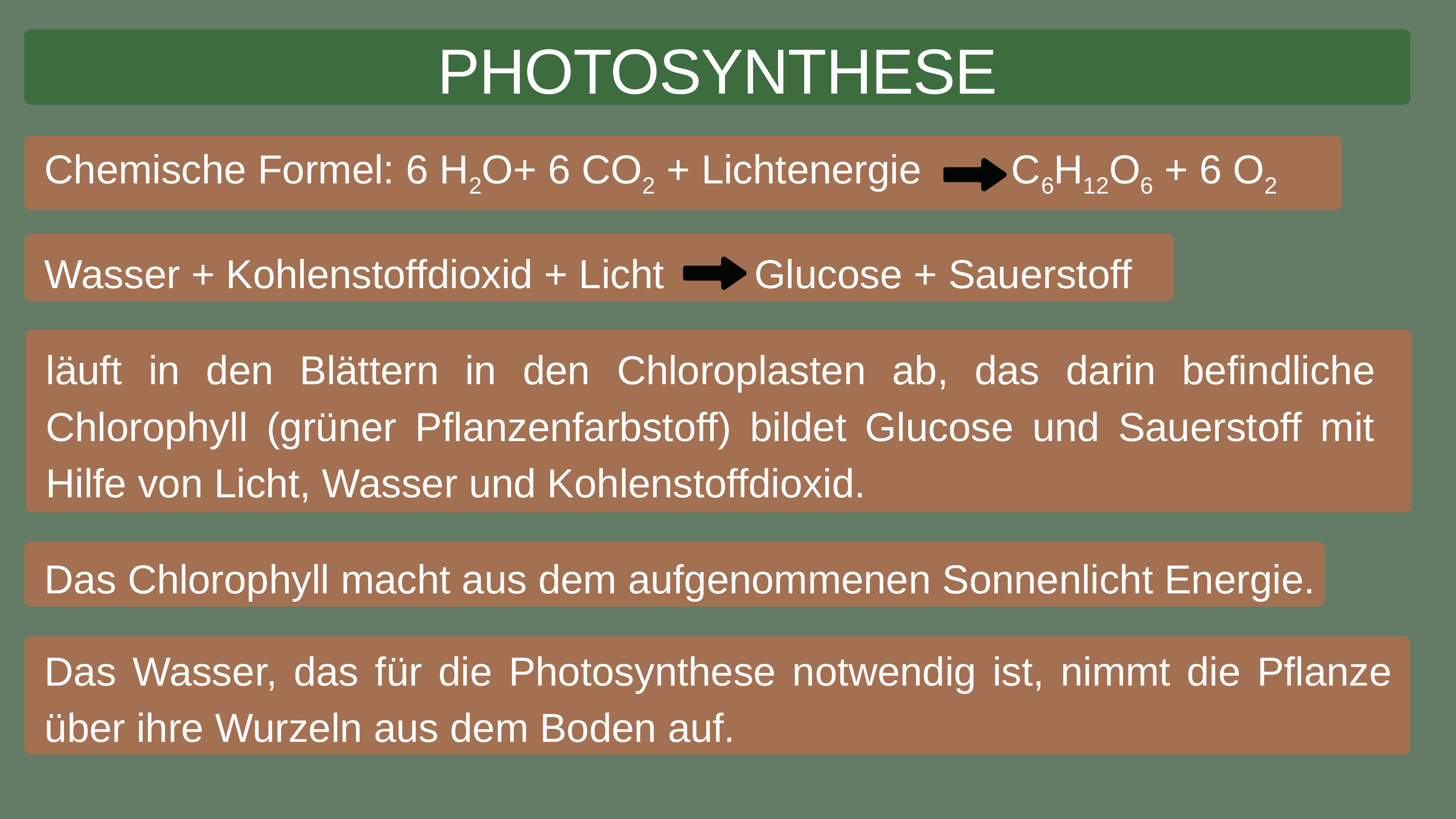

PHOTOSYNTHESE

Chemische Formel: 6 H2O+ 6 CO2 + Lichtenergie        C6H12O6 + 6 O2

Wasser + Kohlenstoffdioxid + Licht        Glucose + Sauerstoff

läuft in den Blättern in den Chloroplasten ab, das darin befindliche Chlorophyll (grüner Pflanzenfarbstoff) bildet Glucose und Sauerstoff mit Hilfe von Licht, Wasser und Kohlenstoffdioxid.

Das Chlorophyll macht aus dem aufgenommenen Sonnenlicht Energie.

Das Wasser, das für die Photosynthese notwendig ist, nimmt die Pflanze über ihre Wurzeln aus dem Boden auf.